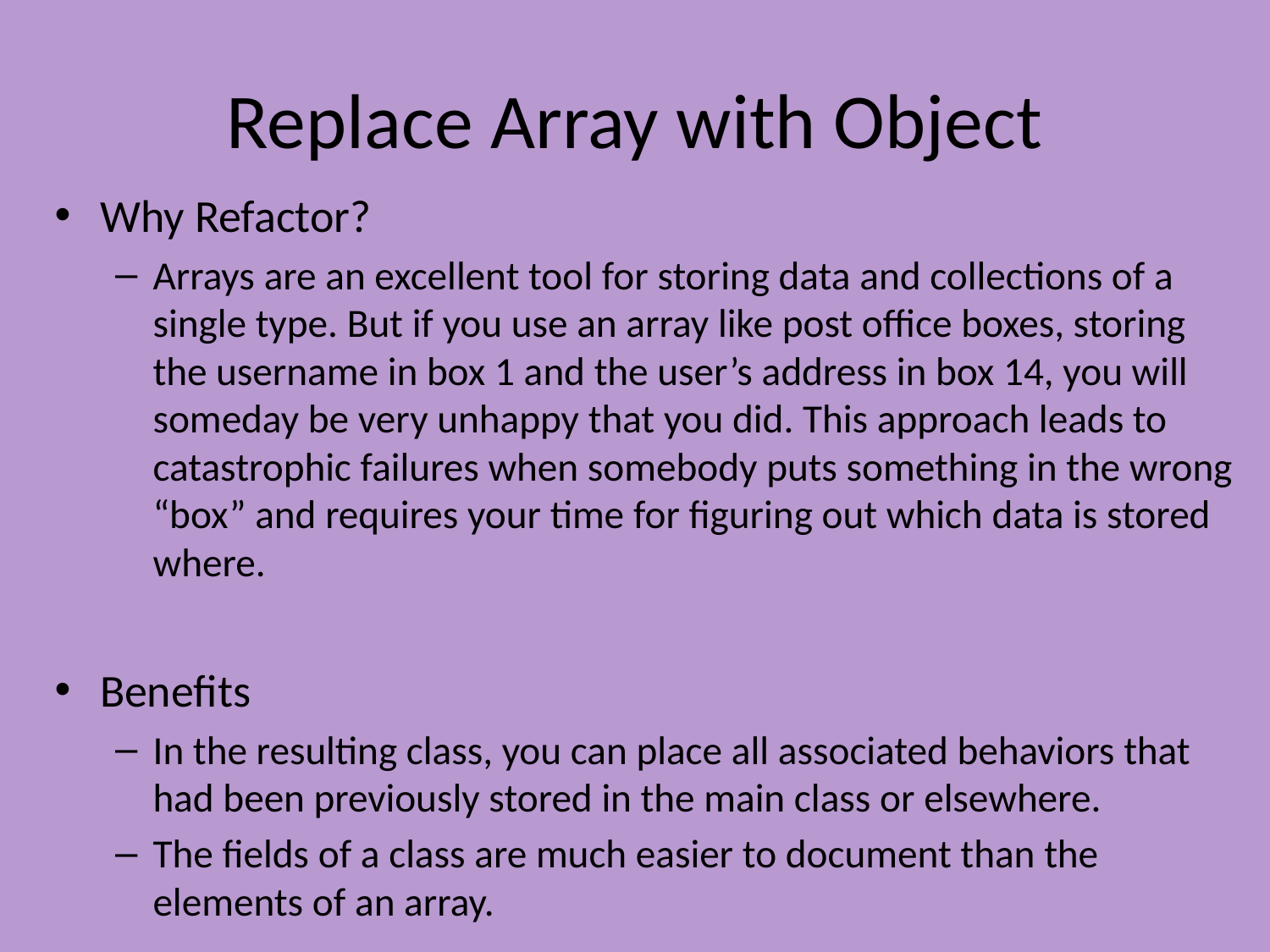

# Replace Array with Object
Why Refactor?
Arrays are an excellent tool for storing data and collections of a single type. But if you use an array like post office boxes, storing the username in box 1 and the user’s address in box 14, you will someday be very unhappy that you did. This approach leads to catastrophic failures when somebody puts something in the wrong “box” and requires your time for figuring out which data is stored where.

Benefits
In the resulting class, you can place all associated behaviors that had been previously stored in the main class or elsewhere.
The fields of a class are much easier to document than the elements of an array.